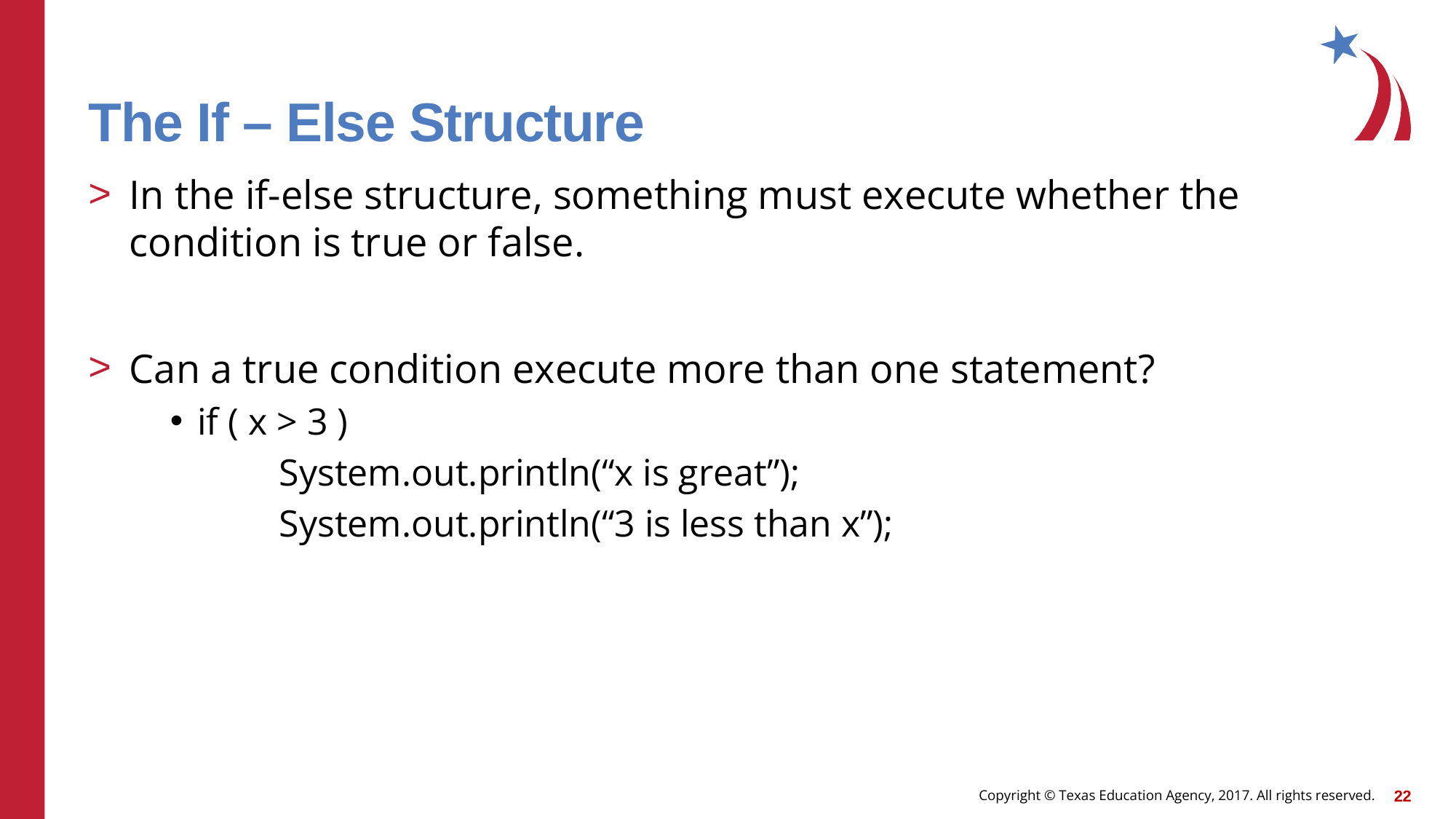

# The If – Else Structure
In the if-else structure, something must execute whether the condition is true or false.

Can a true condition execute more than one statement?
if ( x > 3 )
   	System.out.println(“x is great”);
   	System.out.println(“3 is less than x”);